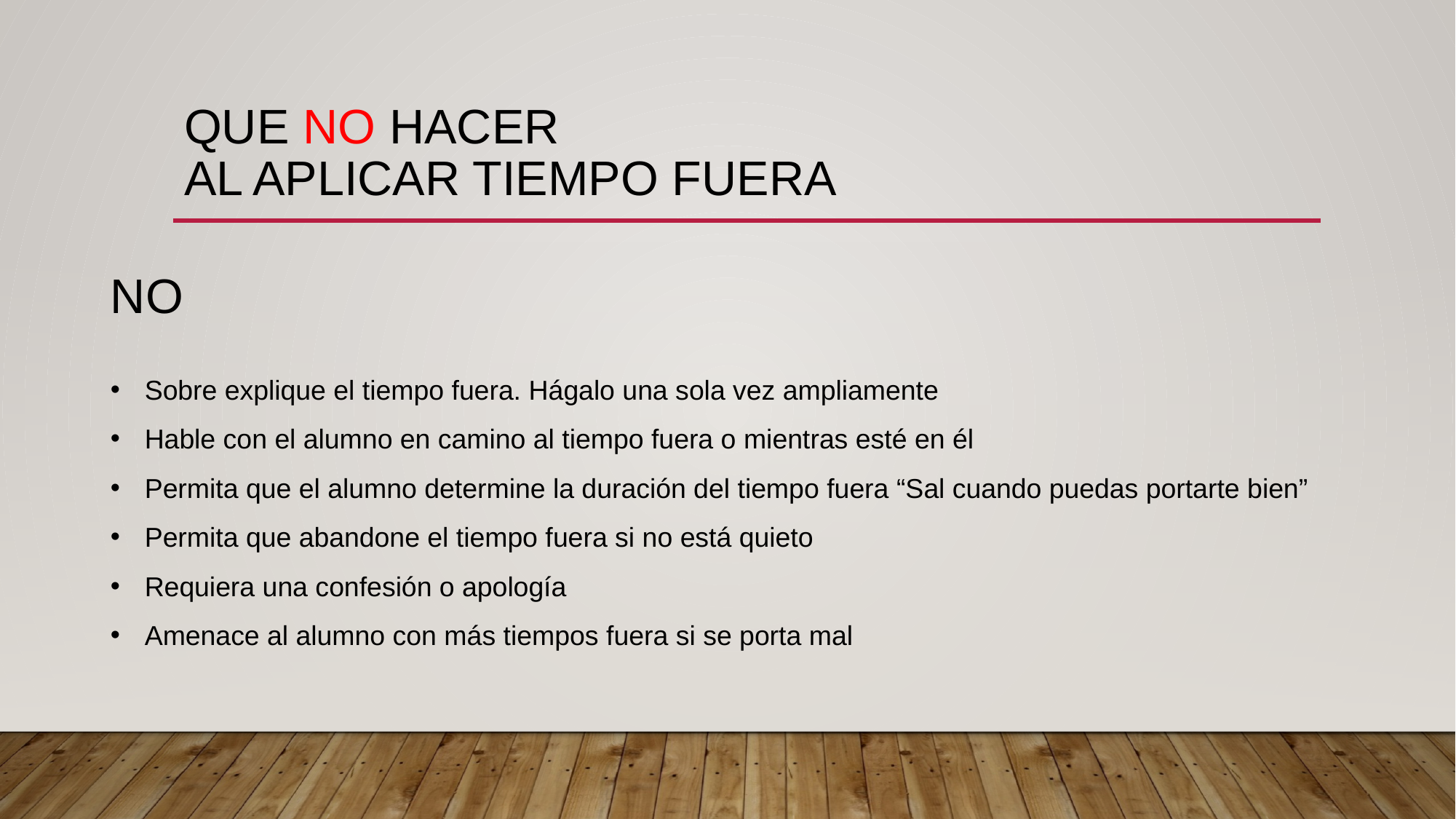

# Que no hacer al aplicar tiempo fuera
NO

Sobre explique el tiempo fuera. Hágalo una sola vez ampliamente
Hable con el alumno en camino al tiempo fuera o mientras esté en él
Permita que el alumno determine la duración del tiempo fuera “Sal cuando puedas portarte bien”
Permita que abandone el tiempo fuera si no está quieto
Requiera una confesión o apología
Amenace al alumno con más tiempos fuera si se porta mal